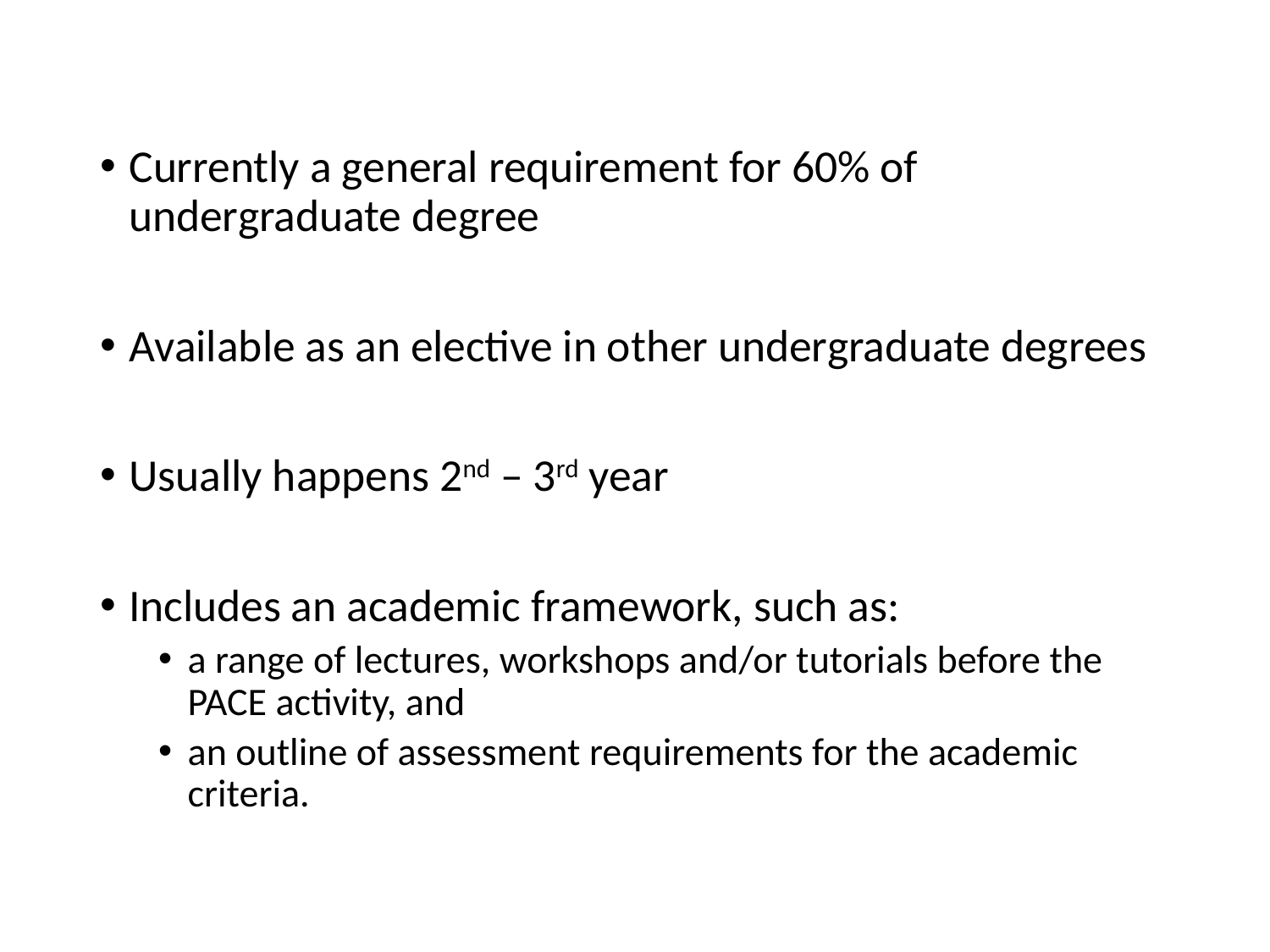

Currently a general requirement for 60% of undergraduate degree

Available as an elective in other undergraduate degrees

Usually happens 2nd – 3rd year

Includes an academic framework, such as:
a range of lectures, workshops and/or tutorials before the PACE activity, and
an outline of assessment requirements for the academic criteria.